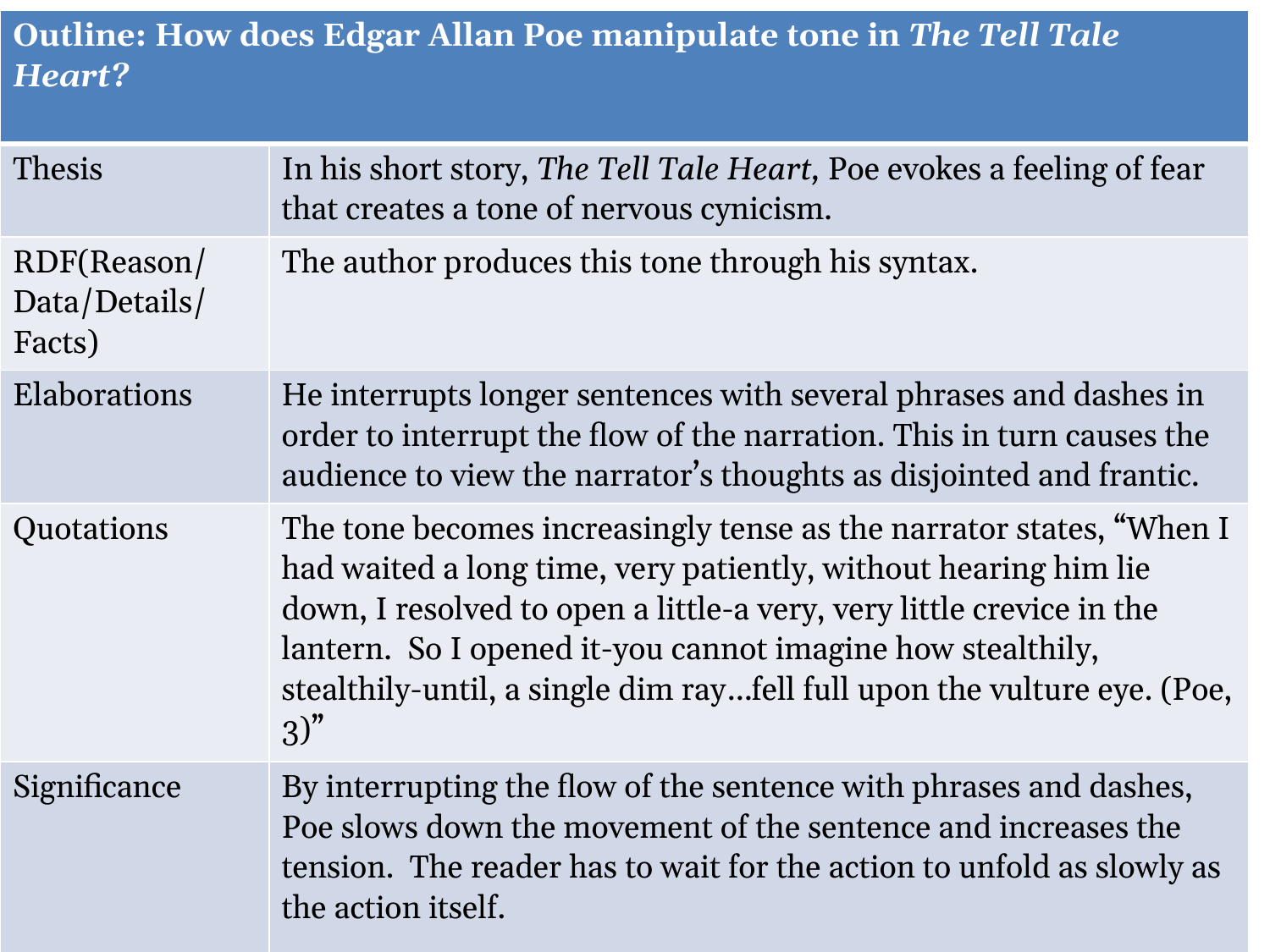

| Outline: How does Edgar Allan Poe manipulate tone in The Tell Tale Heart? |  |
| --- | --- |
| Thesis | In his short story, The Tell Tale Heart, Poe evokes a feeling of fear that creates a tone of nervous cynicism. |
| RDF(Reason/ Data/Details/ Facts) | The author produces this tone through his syntax. |
| Elaborations | He interrupts longer sentences with several phrases and dashes in order to interrupt the flow of the narration. This in turn causes the audience to view the narrator’s thoughts as disjointed and frantic. |
| Quotations | The tone becomes increasingly tense as the narrator states, “When I had waited a long time, very patiently, without hearing him lie down, I resolved to open a little-a very, very little crevice in the lantern. So I opened it-you cannot imagine how stealthily, stealthily-until, a single dim ray…fell full upon the vulture eye. (Poe, 3)” |
| Significance | By interrupting the flow of the sentence with phrases and dashes, Poe slows down the movement of the sentence and increases the tension. The reader has to wait for the action to unfold as slowly as the action itself. |
#